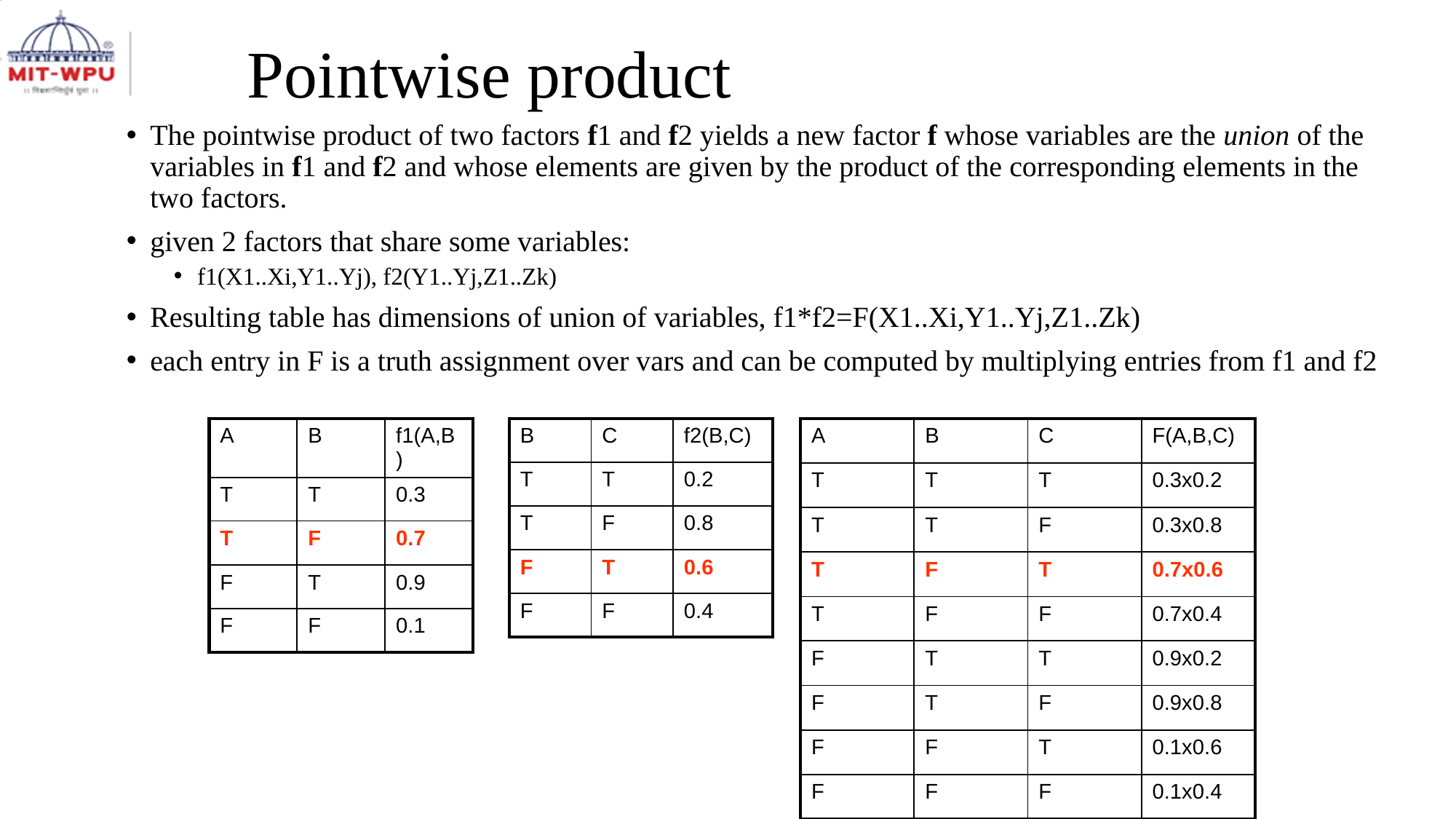

# Pointwise product
The pointwise product of two factors f1 and f2 yields a new factor f whose variables are the union of the variables in f1 and f2 and whose elements are given by the product of the corresponding elements in the two factors.
given 2 factors that share some variables:
f1(X1..Xi,Y1..Yj), f2(Y1..Yj,Z1..Zk)
Resulting table has dimensions of union of variables, f1*f2=F(X1..Xi,Y1..Yj,Z1..Zk)
each entry in F is a truth assignment over vars and can be computed by multiplying entries from f1 and f2
| A | B | f1(A,B) |
| --- | --- | --- |
| T | T | 0.3 |
| T | F | 0.7 |
| F | T | 0.9 |
| F | F | 0.1 |
| B | C | f2(B,C) |
| --- | --- | --- |
| T | T | 0.2 |
| T | F | 0.8 |
| F | T | 0.6 |
| F | F | 0.4 |
| A | B | C | F(A,B,C) |
| --- | --- | --- | --- |
| T | T | T | 0.3x0.2 |
| T | T | F | 0.3x0.8 |
| T | F | T | 0.7x0.6 |
| T | F | F | 0.7x0.4 |
| F | T | T | 0.9x0.2 |
| F | T | F | 0.9x0.8 |
| F | F | T | 0.1x0.6 |
| F | F | F | 0.1x0.4 |